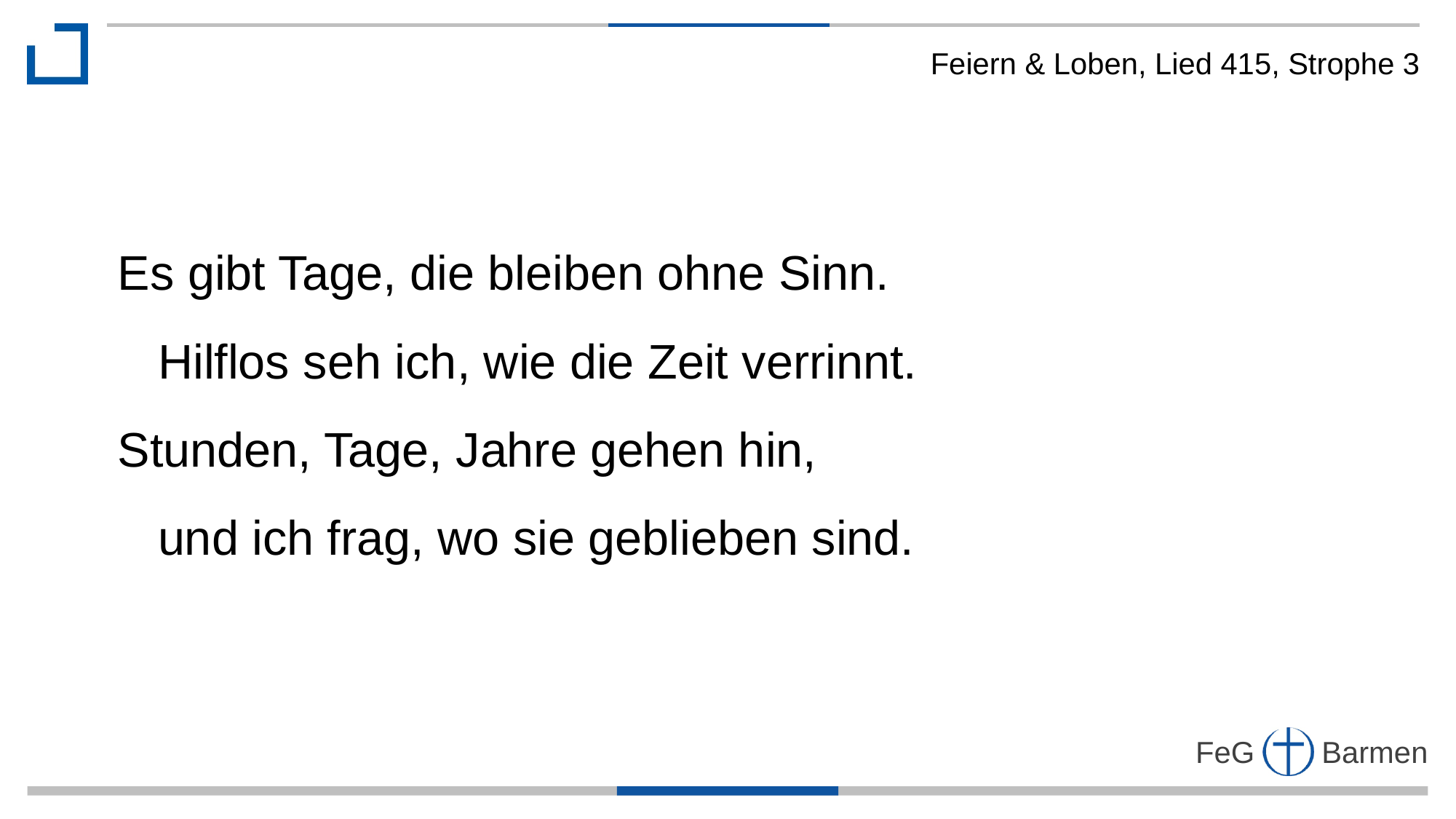

Feiern & Loben, Lied 415, Strophe 3
Es gibt Tage, die bleiben ohne Sinn.
   Hilflos seh ich, wie die Zeit verrinnt.
Stunden, Tage, Jahre gehen hin,
   und ich frag, wo sie geblieben sind.